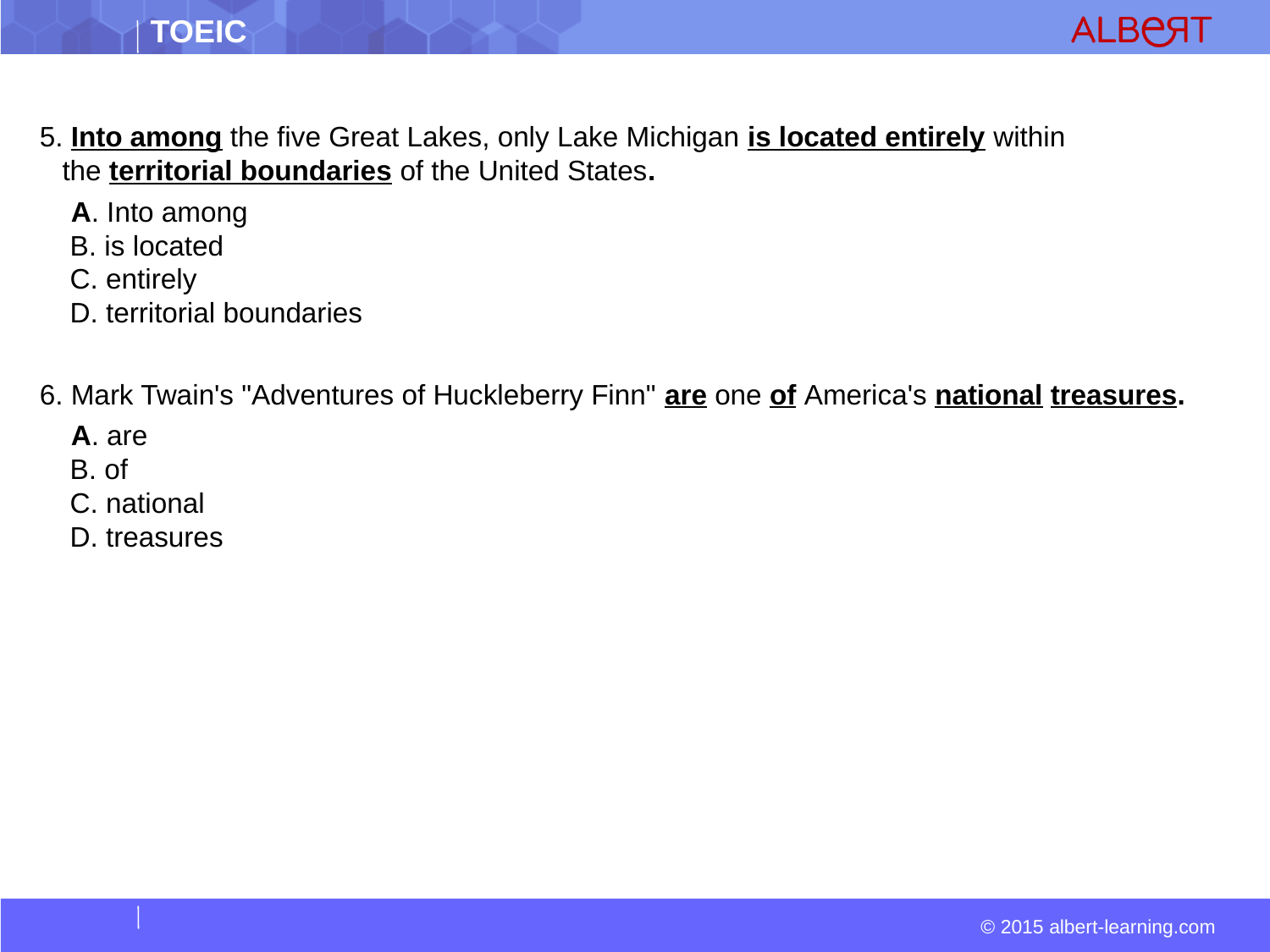

#
5. Into among the five Great Lakes, only Lake Michigan is located entirely within the territorial boundaries of the United States.
    A. Into among  
 B. is located  
 C. entirely  
 D. territorial boundaries

6. Mark Twain's "Adventures of Huckleberry Finn" are one of America's national treasures.
    A. are  
 B. of  
 C. national  
 D. treasures